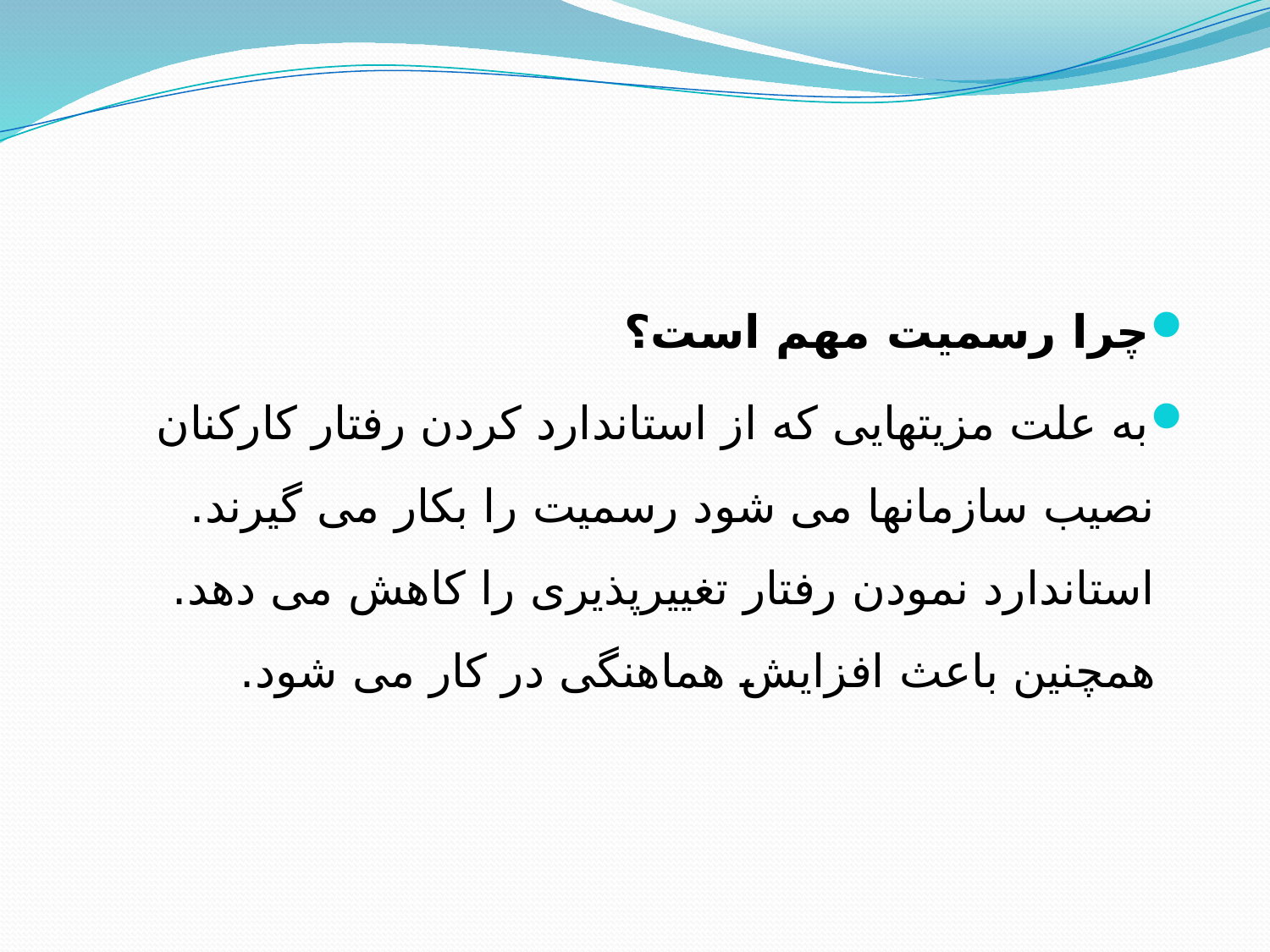

چرا رسمیت مهم است؟
	به علت مزیتهایی كه از استاندارد كردن رفتار كاركنان نصیب سازمانها می شود رسمیت را بكار می گیرند. استاندارد نمودن رفتار تغییرپذیری را كاهش می دهد. همچنین باعث افزایش هماهنگی در كار می شود.